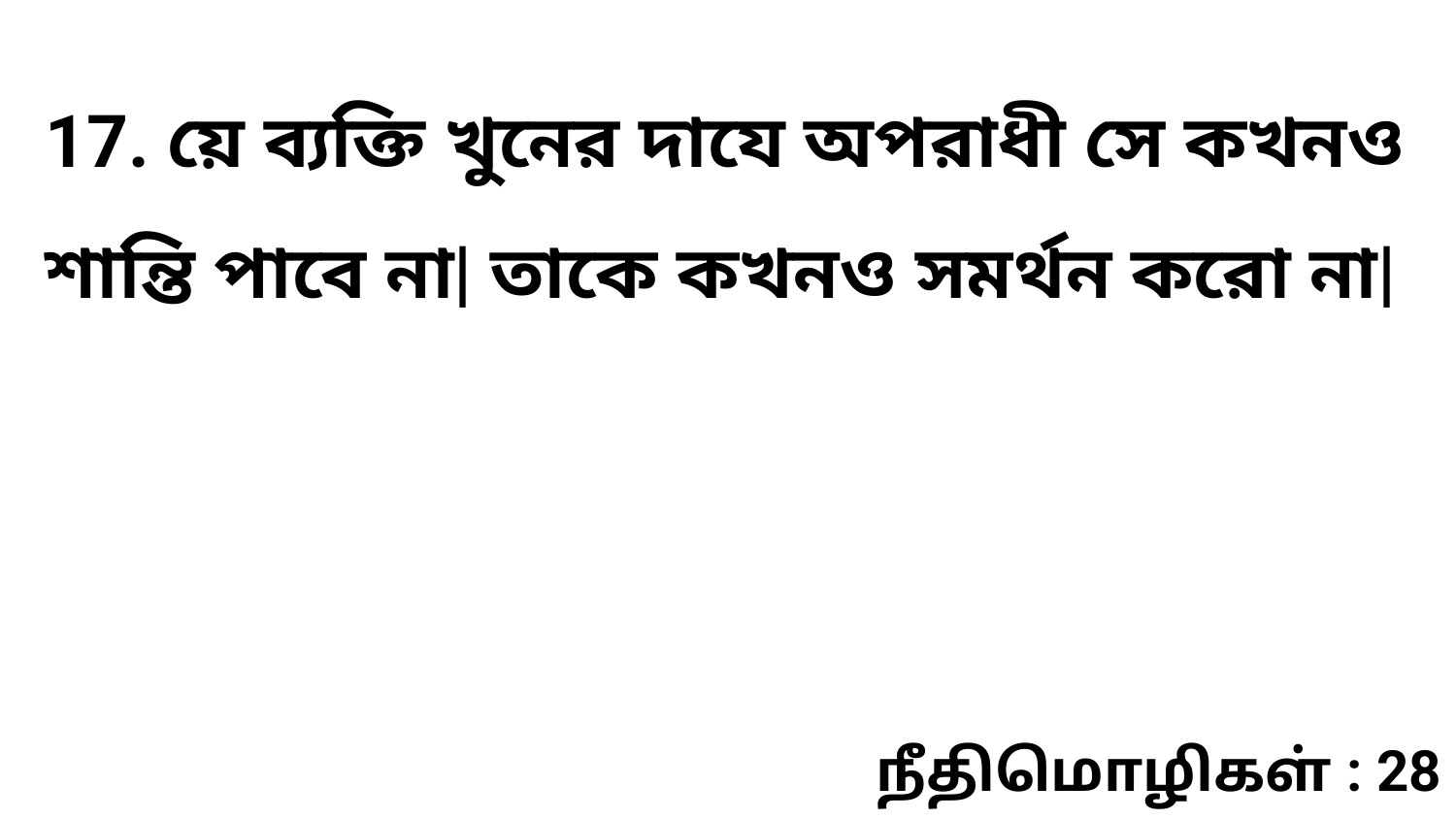

17. য়ে ব্যক্তি খুনের দাযে অপরাধী সে কখনও শান্তি পাবে না| তাকে কখনও সমর্থন করো না|
நீதிமொழிகள் : 28